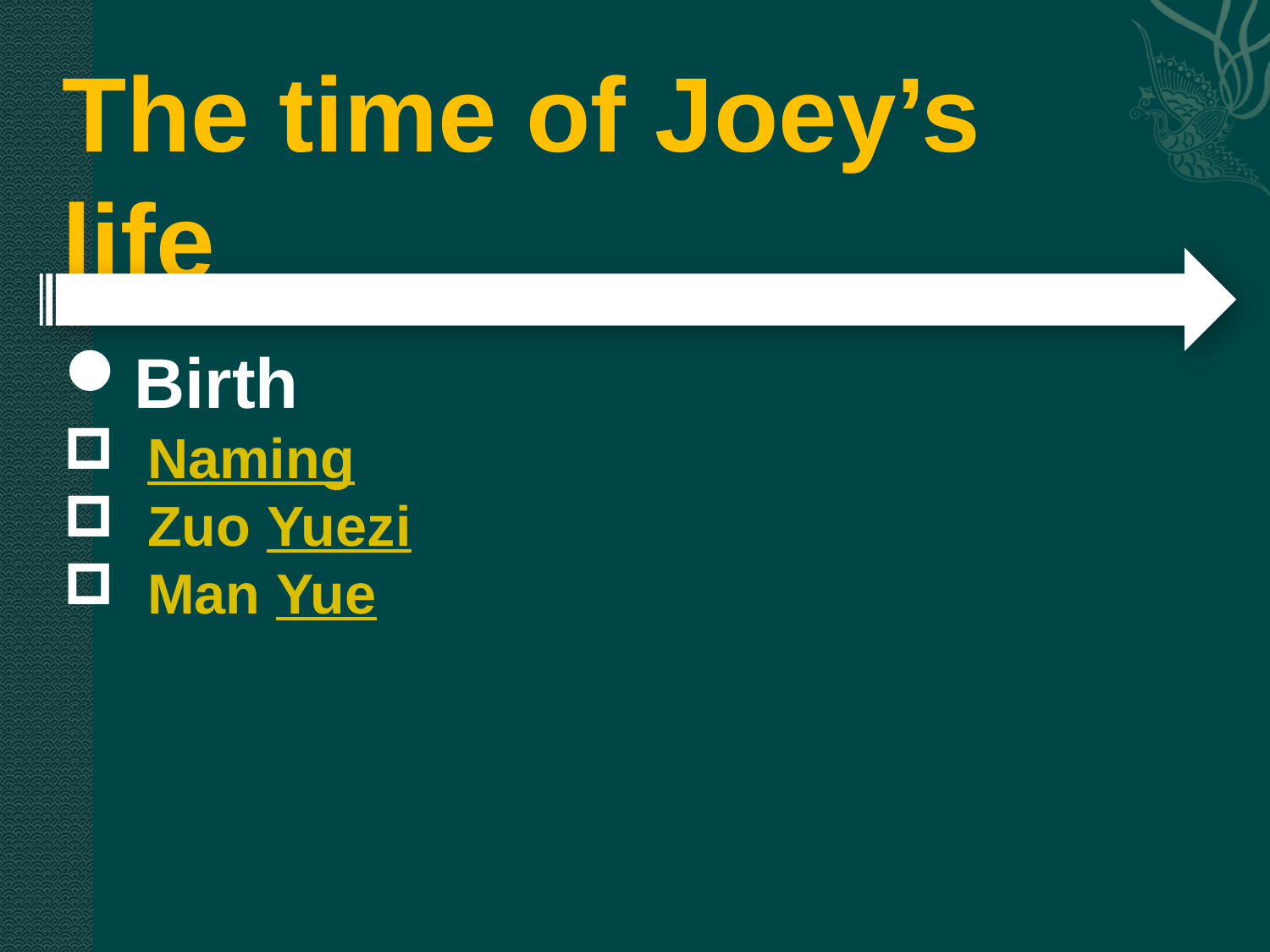

The time of Joey’s life

Birth
  Naming
  Zuo Yuezi
  Man Yue